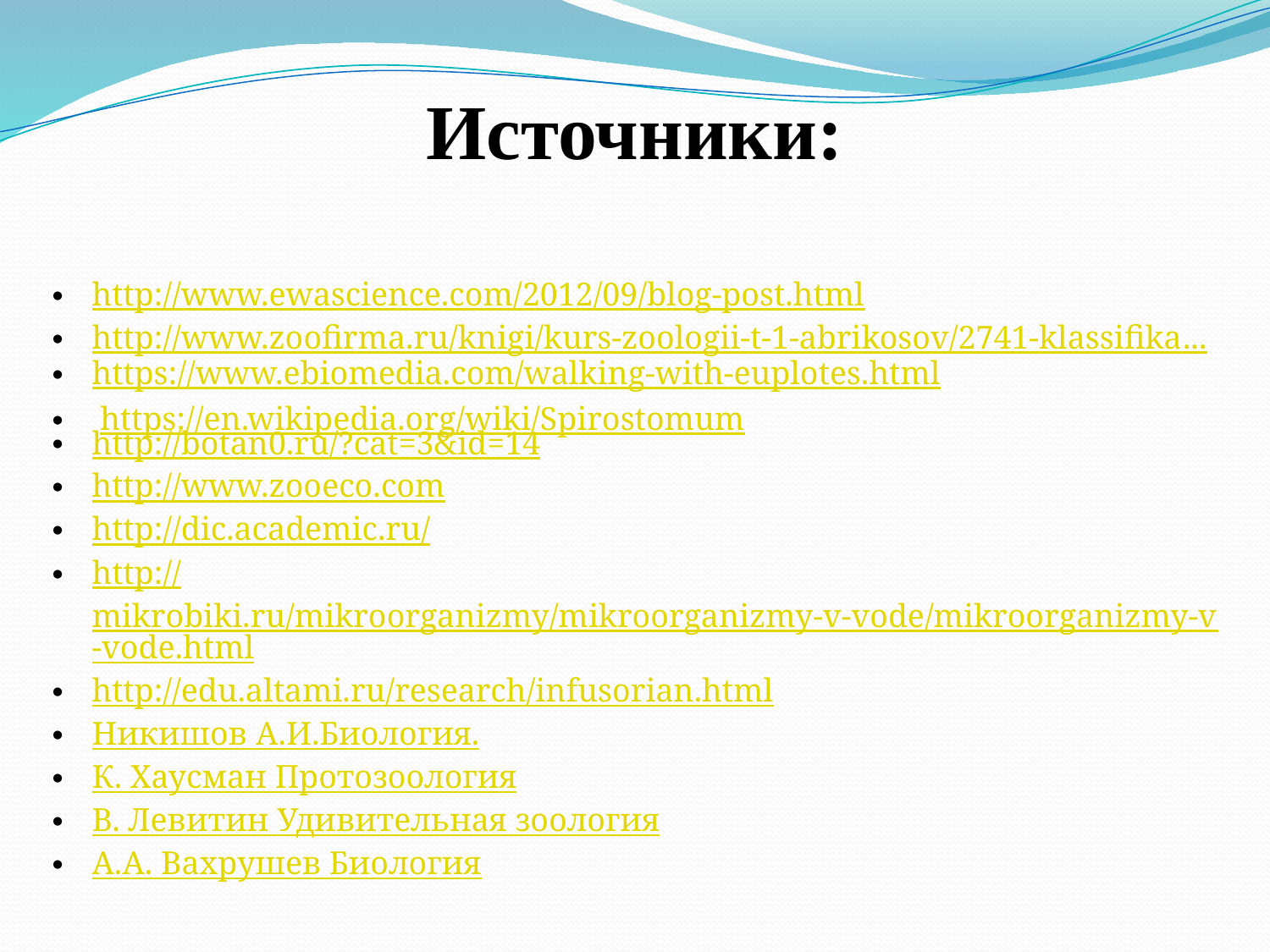

Источники:
http://www.ewascience.com/2012/09/blog-post.html
http://www.zoofirma.ru/knigi/kurs-zoologii-t-1-abrikosov/2741-klassifika...

 https://en.wikipedia.org/wiki/Spirostomum
https://www.ebiomedia.com/walking-with-euplotes.html

http://botan0.ru/?cat=3&id=14
http://www.zooeco.com
http://dic.academic.ru/
http://mikrobiki.ru/mikroorganizmy/mikroorganizmy-v-vode/mikroorganizmy-v-vode.html
http://edu.altami.ru/research/infusorian.html
Никишов А.И.Биология.
К. Хаусман Протозоология
В. Левитин Удивительная зоология
А.А. Вахрушев Биология